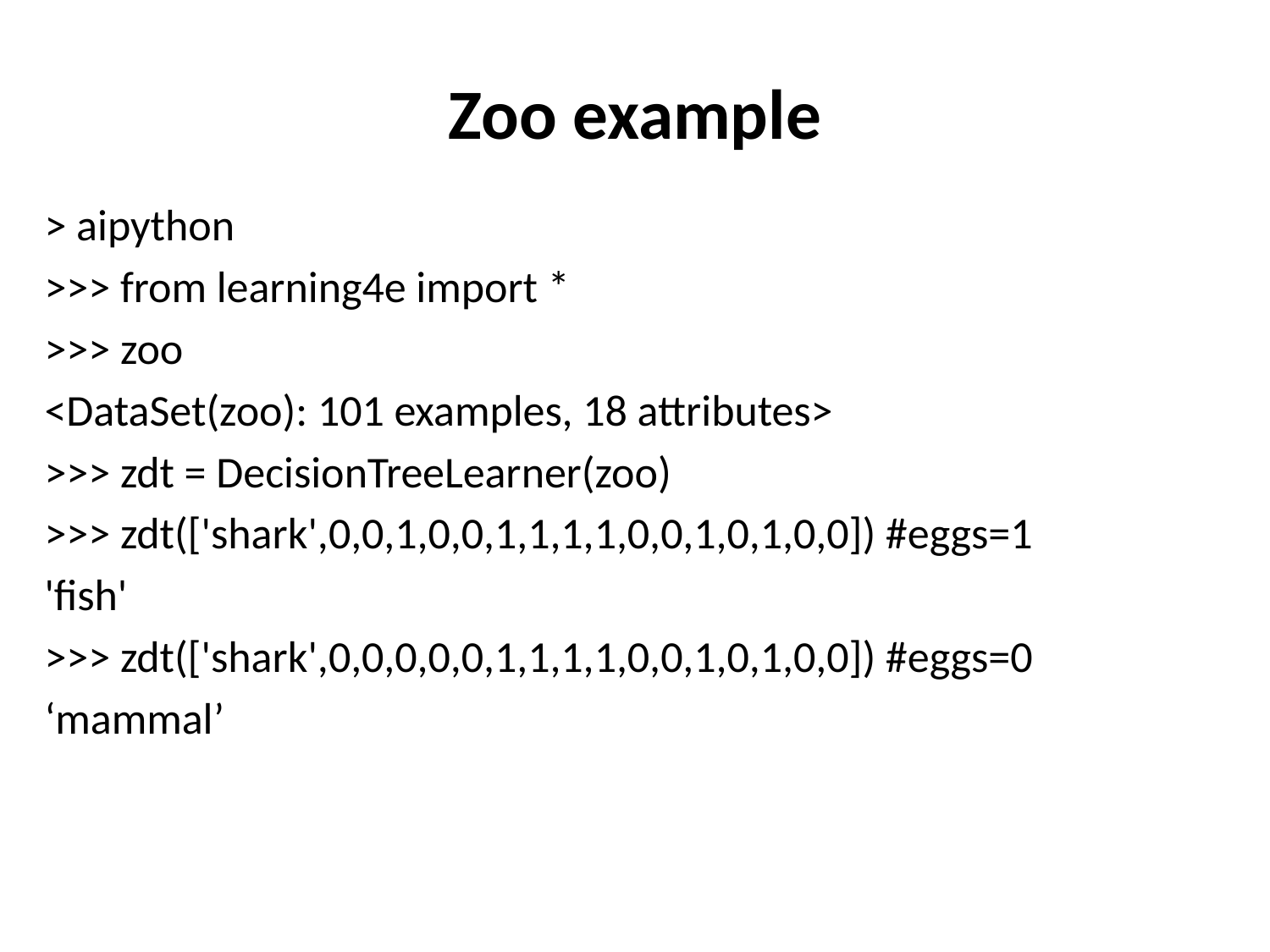

# Zoo example
> aipython
>>> from learning4e import *
>>> zoo
<DataSet(zoo): 101 examples, 18 attributes>
>>> zdt = DecisionTreeLearner(zoo)
>>> zdt(['shark',0,0,1,0,0,1,1,1,1,0,0,1,0,1,0,0]) #eggs=1
'fish'
>>> zdt(['shark',0,0,0,0,0,1,1,1,1,0,0,1,0,1,0,0]) #eggs=0
‘mammal’